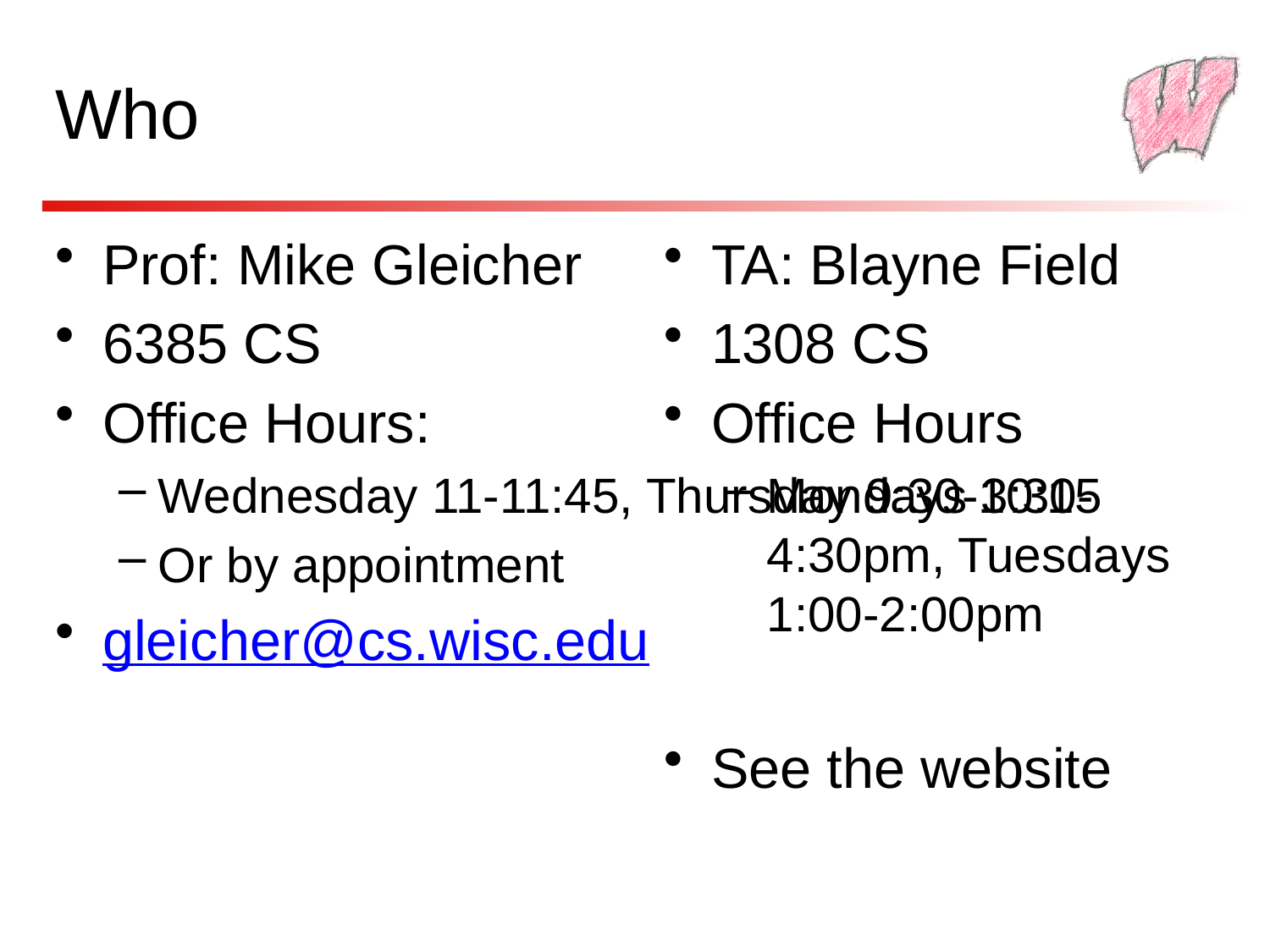

# Who
Prof: Mike Gleicher
6385 CS
Office Hours:
Wednesday 11-11:45, Thursday 9:30-10:15
Or by appointment
gleicher@cs.wisc.edu
TA: Blayne Field
1308 CS
Office Hours
Mondays 3:30-4:30pm, Tuesdays 1:00-2:00pm

See the website